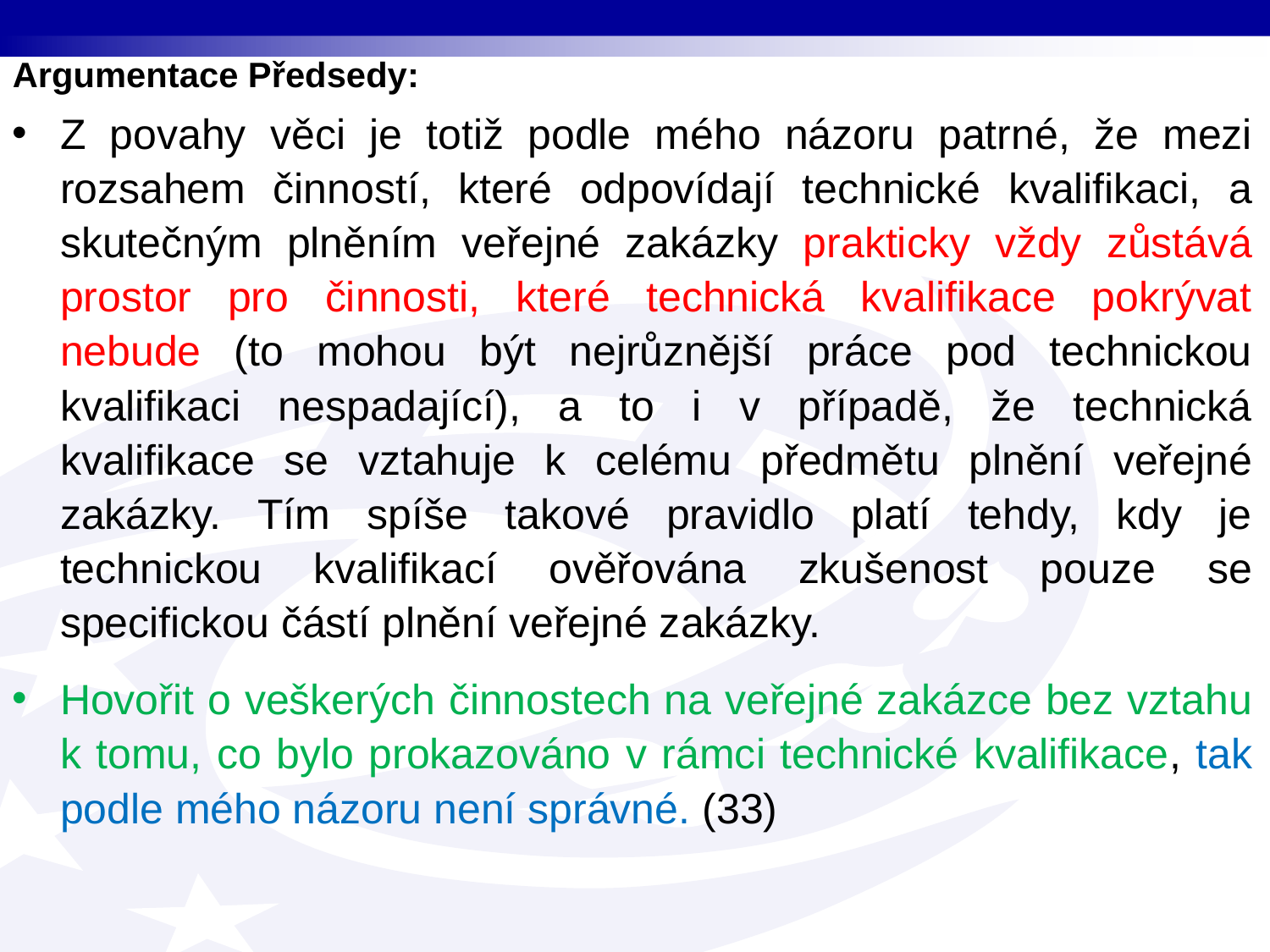

Argumentace Předsedy:
Z povahy věci je totiž podle mého názoru patrné, že mezi rozsahem činností, které odpovídají technické kvalifikaci, a skutečným plněním veřejné zakázky prakticky vždy zůstává prostor pro činnosti, které technická kvalifikace pokrývat nebude (to mohou být nejrůznější práce pod technickou kvalifikaci nespadající), a to i v případě, že technická kvalifikace se vztahuje k celému předmětu plnění veřejné zakázky. Tím spíše takové pravidlo platí tehdy, kdy je technickou kvalifikací ověřována zkušenost pouze se specifickou částí plnění veřejné zakázky.
Hovořit o veškerých činnostech na veřejné zakázce bez vztahu k tomu, co bylo prokazováno v rámci technické kvalifikace, tak podle mého názoru není správné. (33)